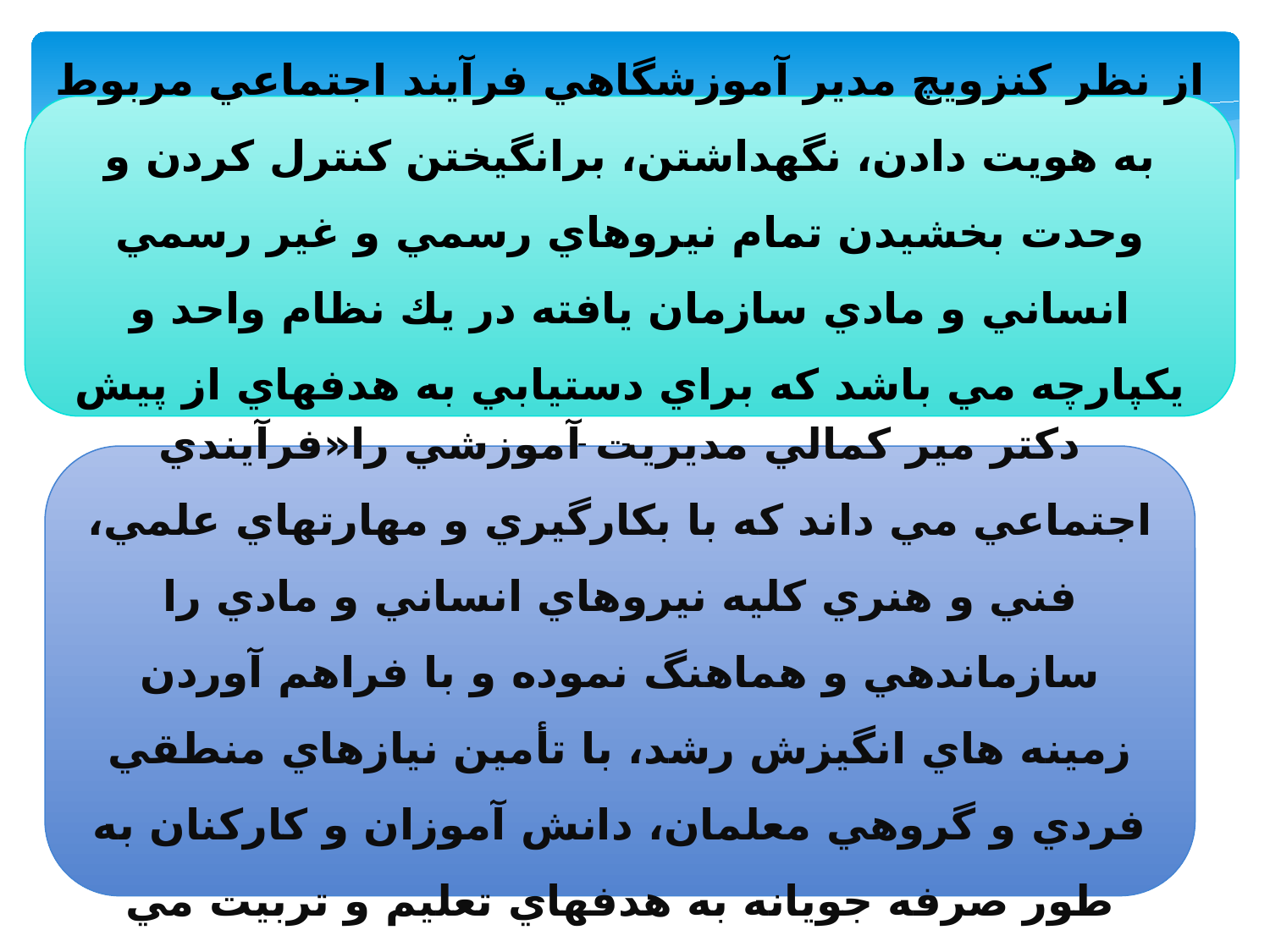

از نظر كنزويچ مدير آموزشگاهي فرآيند اجتماعي مربوط به هويت دادن، نگهداشتن، برانگيختن كنترل كردن و وحدت بخشيدن تمام نيروهاي رسمي و غير رسمي انساني و مادي سازمان يافته در يك نظام واحد و يكپارچه مي باشد كه براي دستيابي به هدفهاي از پيش تعيين شده طراحي است.

دكتر مير كمالي مديريت آموزشي را«فرآيندي اجتماعي مي داند كه با بكارگيري و مهارتهاي علمي، فني و هنري كليه نيروهاي انساني و مادي را سازماندهي و هماهنگ نموده و با فراهم آوردن زمينه هاي انگيزش رشد، با تأمين نيازهاي منطقي فردي و گروهي معلمان، دانش آموزان و كاركنان به طور صرفه جويانه به هدفهاي تعليم و تربيت مي رسد.»